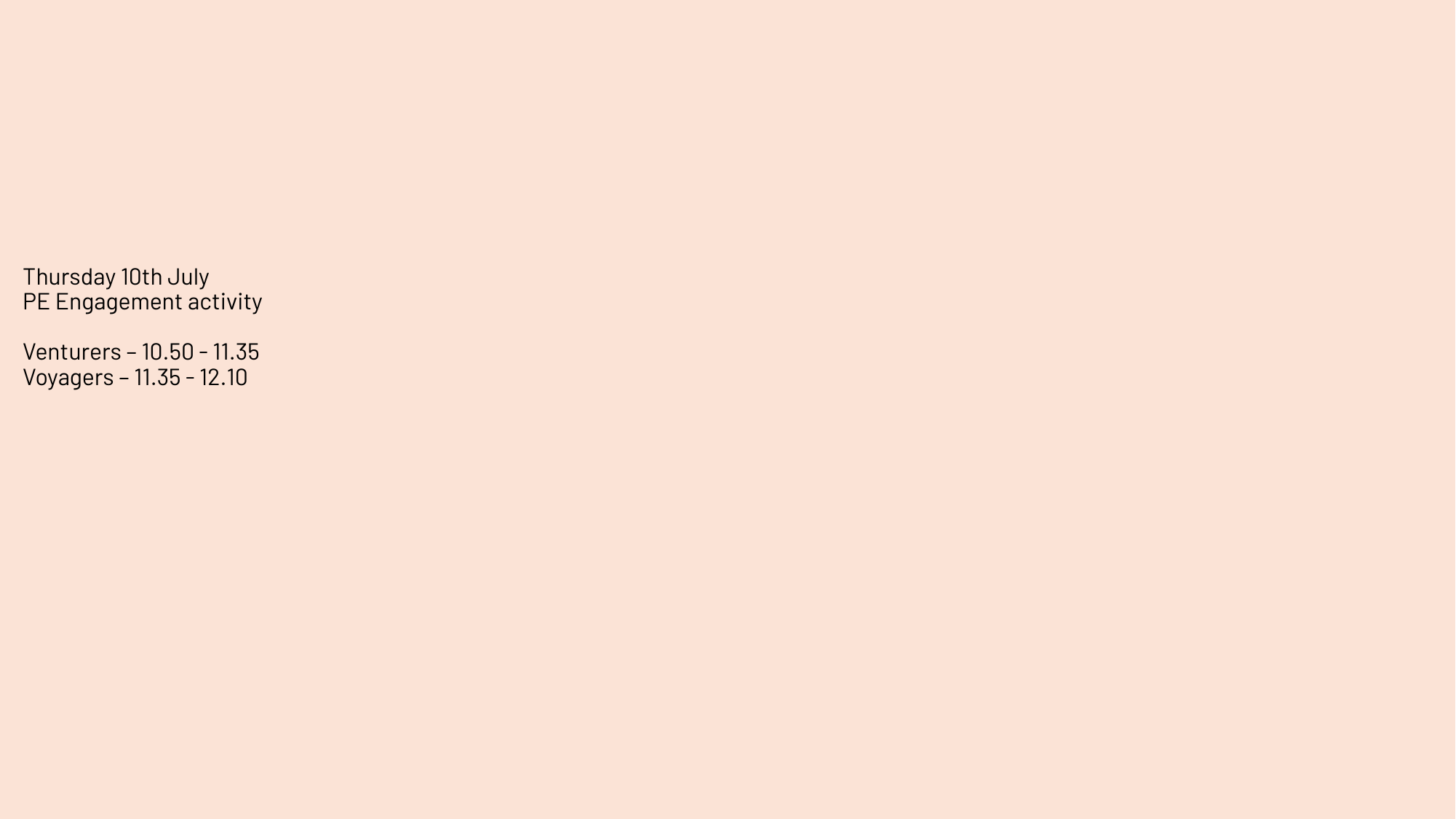

# Thursday 10th July PE Engagement activity Venturers – 10.50 - 11.35 Voyagers – 11.35 - 12.10